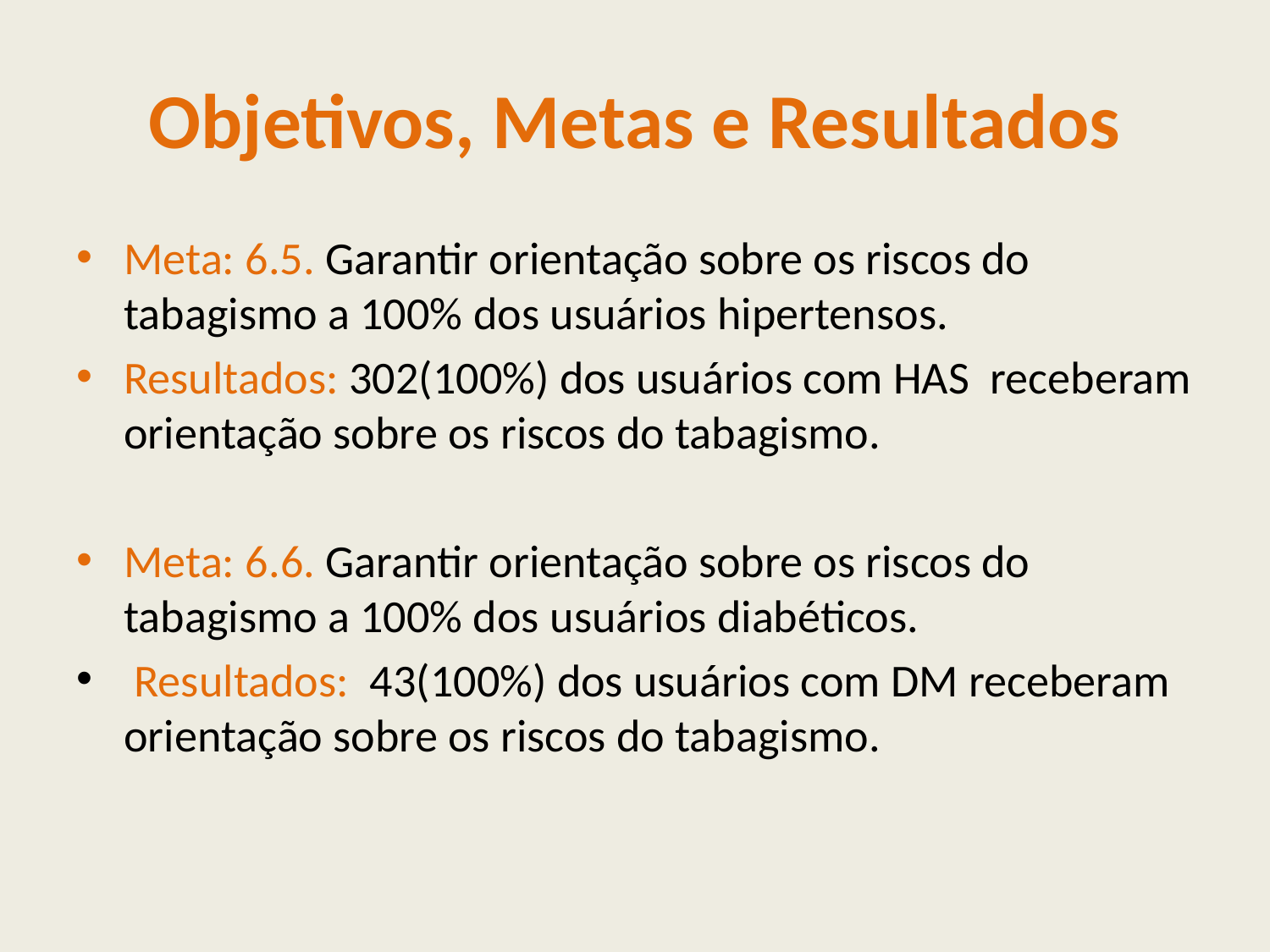

# Objetivos, Metas e Resultados
Meta: 6.5. Garantir orientação sobre os riscos do tabagismo a 100% dos usuários hipertensos.
Resultados: 302(100%) dos usuários com HAS  receberam orientação sobre os riscos do tabagismo.

Meta: 6.6. Garantir orientação sobre os riscos do tabagismo a 100% dos usuários diabéticos.
 Resultados:  43(100%) dos usuários com DM receberam orientação sobre os riscos do tabagismo.